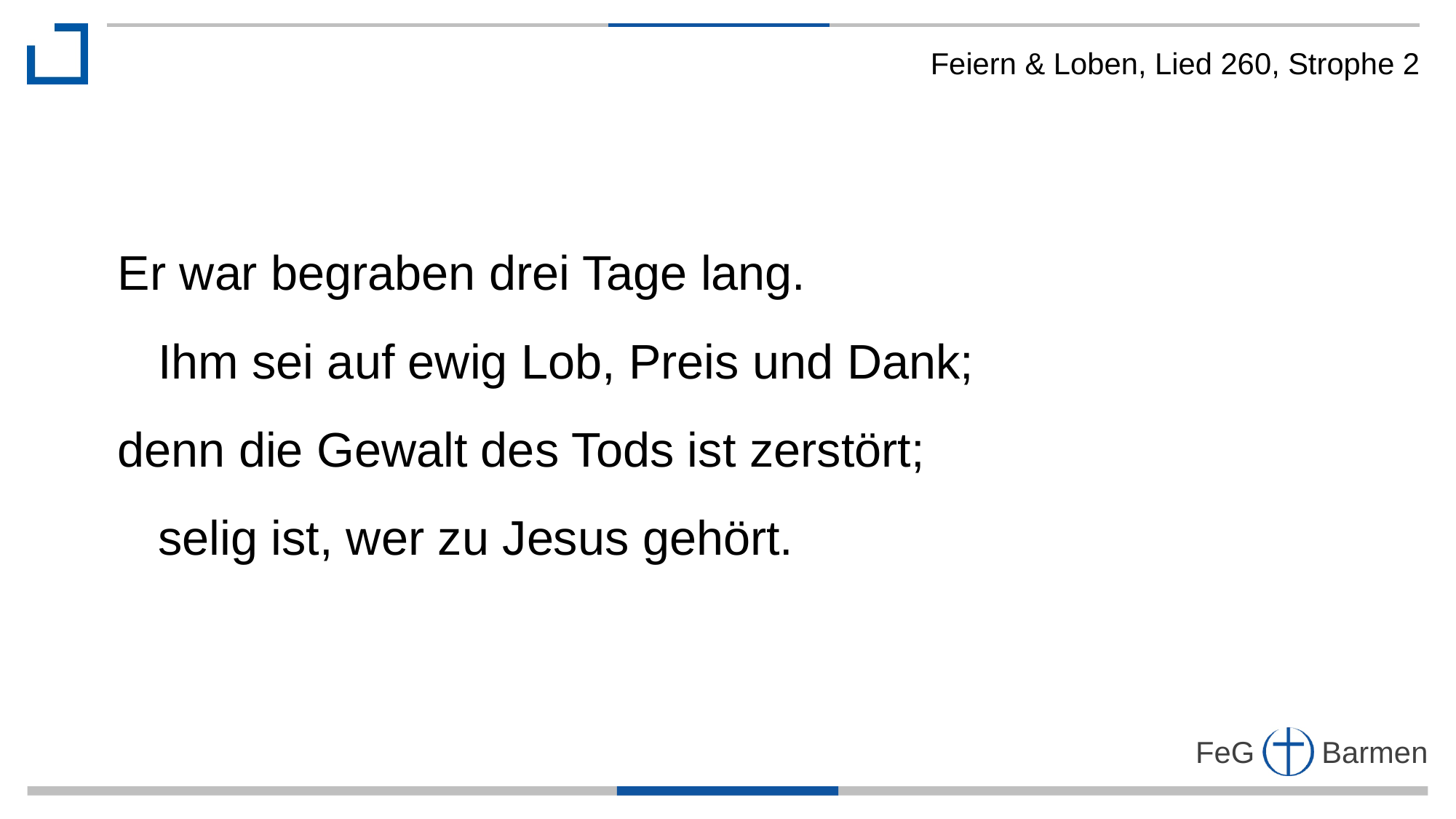

Feiern & Loben, Lied 260, Strophe 2
Er war begraben drei Tage lang.
   Ihm sei auf ewig Lob, Preis und Dank;
denn die Gewalt des Tods ist zerstört;
   selig ist, wer zu Jesus gehört.